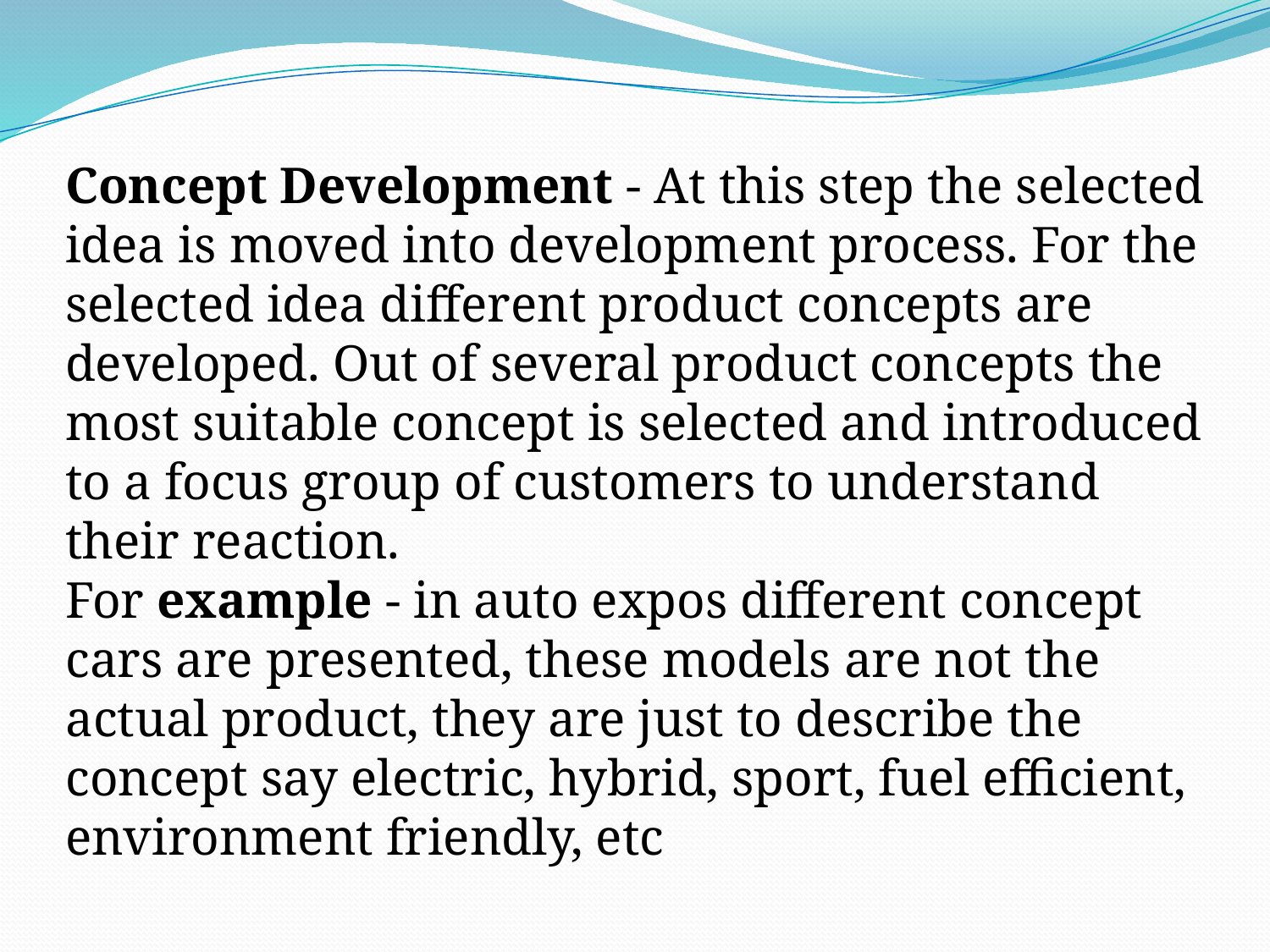

Concept Development - At this step the selected idea is moved into development process. For the selected idea different product concepts are developed. Out of several product concepts the most suitable concept is selected and introduced to a focus group of customers to understand their reaction.
For example - in auto expos different concept cars are presented, these models are not the actual product, they are just to describe the concept say electric, hybrid, sport, fuel efficient, environment friendly, etc